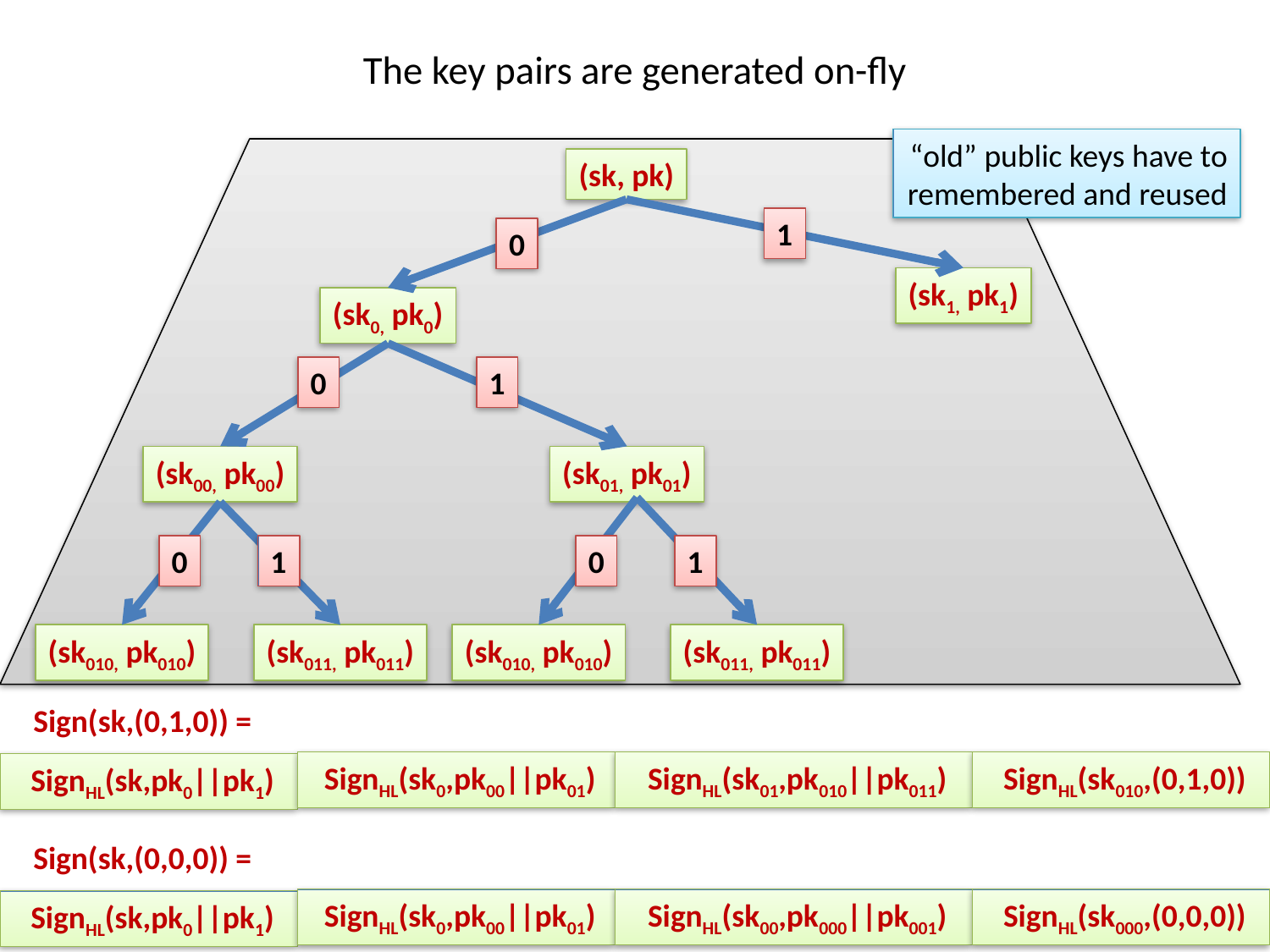

# The key pairs are generated on-fly
“old” public keys have to remembered and reused

(sk, pk)
1
0
(sk1, pk1)
(sk0, pk0)
1
0
(sk00, pk00)
(sk01, pk01)
1
1
0
0
(sk010, pk010)
(sk011, pk011)
(sk010, pk010)
(sk011, pk011)
Sign(sk,(0,1,0)) =
 SignHL(sk0,pk00||pk01)
 SignHL(sk01,pk010||pk011)
 SignHL(sk010,(0,1,0))
 SignHL(sk,pk0||pk1)
Sign(sk,(0,0,0)) =
 SignHL(sk0,pk00||pk01)
 SignHL(sk00,pk000||pk001)
 SignHL(sk000,(0,0,0))
 SignHL(sk,pk0||pk1)